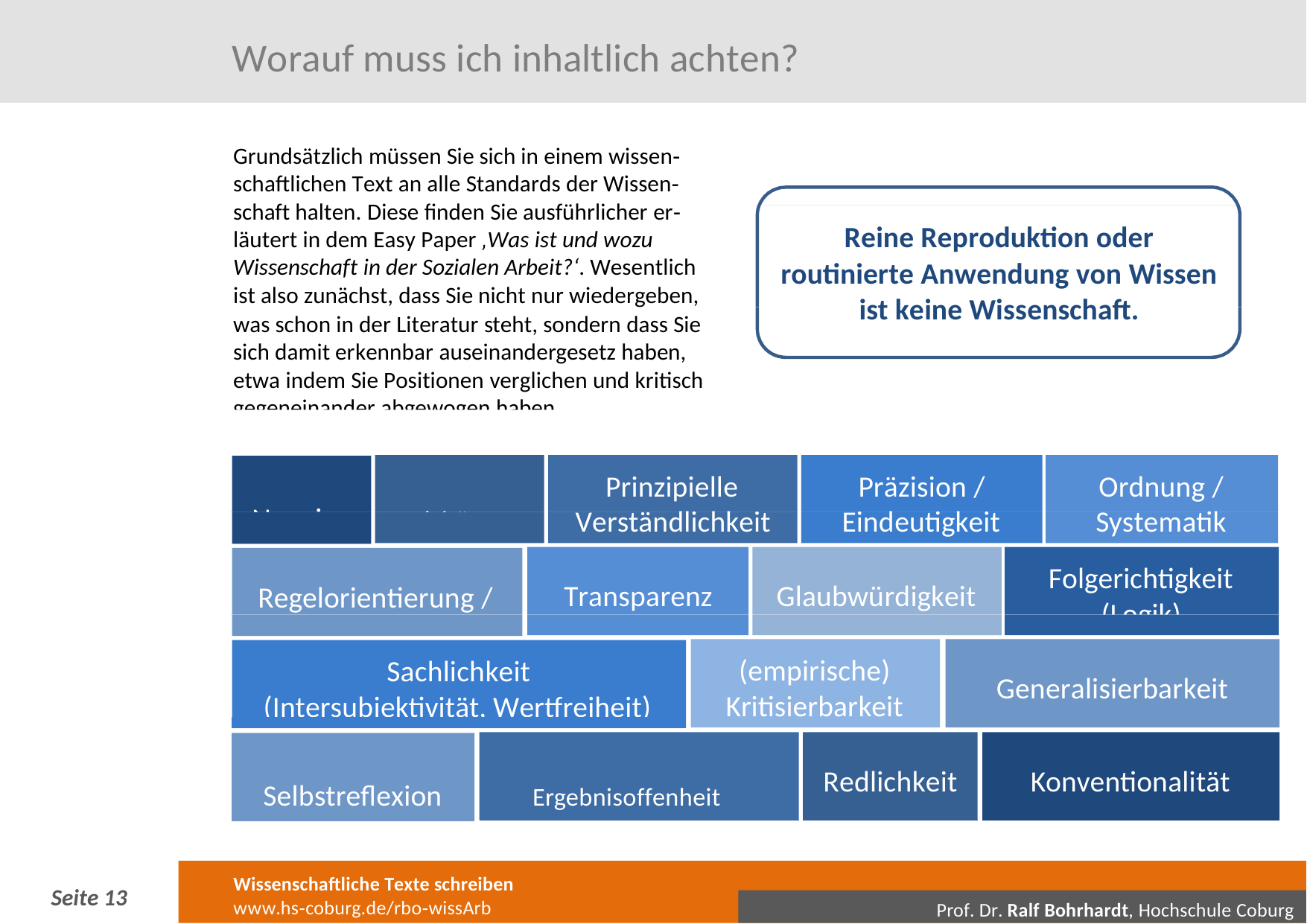

# Worauf muss ich inhaltlich achten?

Grundsätzlich müssen Sie sich in einem wissen‐ schaftlichen Text an alle Standards der Wissen‐ schaft halten. Diese finden Sie ausführlicher er‐ läutert in dem Easy Paper ‚Was ist und wozu Wissenschaft in der Sozialen Arbeit?‘. Wesentlich ist also zunächst, dass Sie nicht nur wiedergeben,

Reine Reproduktion oder routinierte Anwendung von Wissen ist keine Wissenschaft.

was schon in der Literatur steht, sondern dass Sie sich damit erkennbar auseinandergesetz haben, etwa indem Sie Positionen verglichen und kritisch gegeneinander abgewogen haben.

Prinzipielle Verständlichkeit
Präzision / Eindeutigkeit
Ordnung / Systematik
Neugier	Kreativität

Regelorientierung / Methodik

Folgerichtigkeit (Logik)
Transparenz
Glaubwürdigkeit

(empirische) Kritisierbarkeit
Sachlichkeit (Intersubjektivität, Wertfreiheit)
Generalisierbarkeit

Selbstreflexion	Ergebnisoffenheit
Redlichkeit
Konventionalität

Wissenschaftliche Texte schreiben
www.hs‐coburg.de/rbo‐wissArb
Seite 13

Prof. Dr. Ralf Bohrhardt, Hochschule Coburg